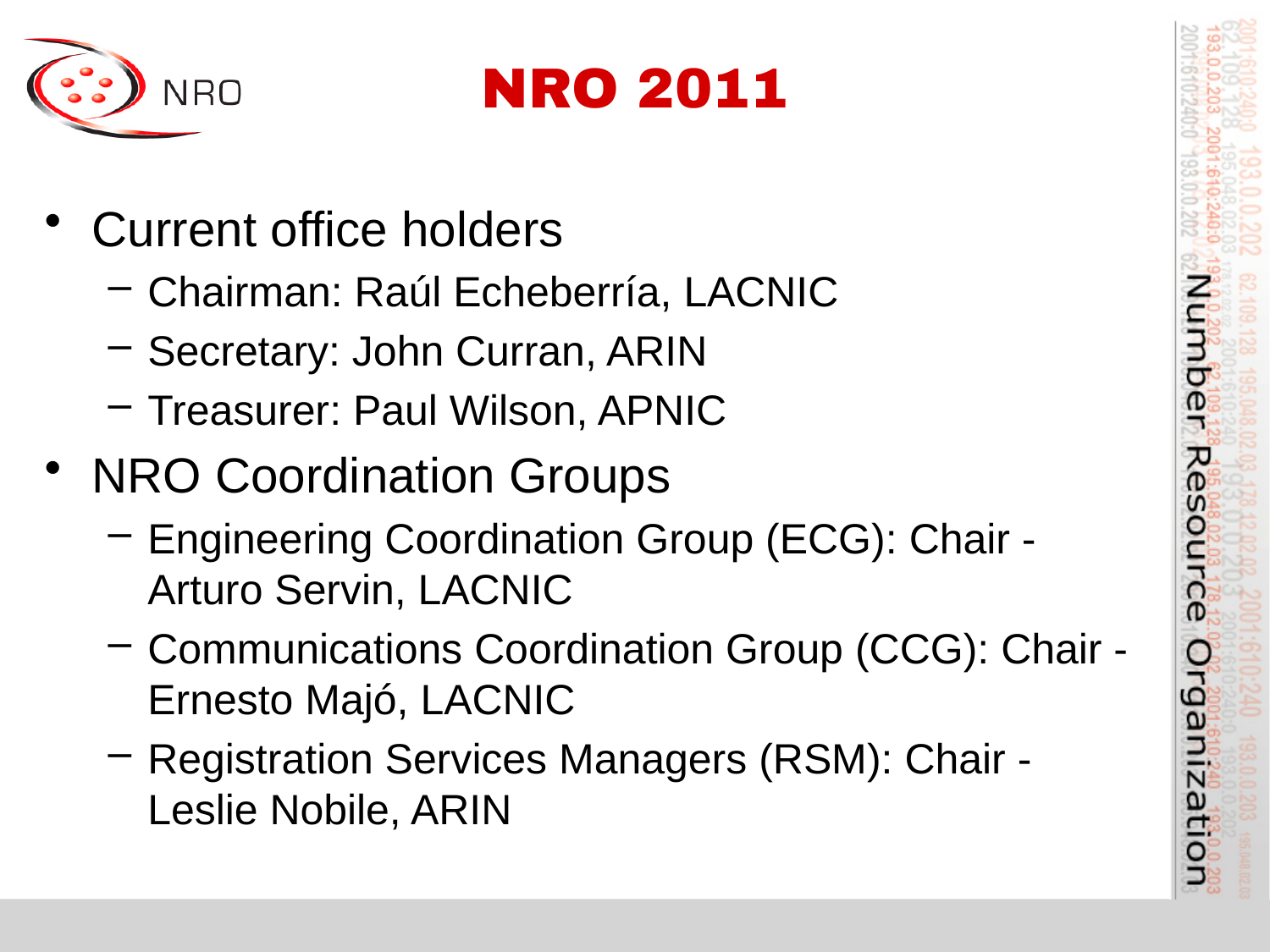

# NRO 2011
Current office holders
Chairman: Raúl Echeberría, LACNIC
Secretary: John Curran, ARIN
Treasurer: Paul Wilson, APNIC
NRO Coordination Groups
Engineering Coordination Group (ECG): Chair - Arturo Servin, LACNIC
Communications Coordination Group (CCG): Chair - Ernesto Majó, LACNIC
Registration Services Managers (RSM): Chair - Leslie Nobile, ARIN